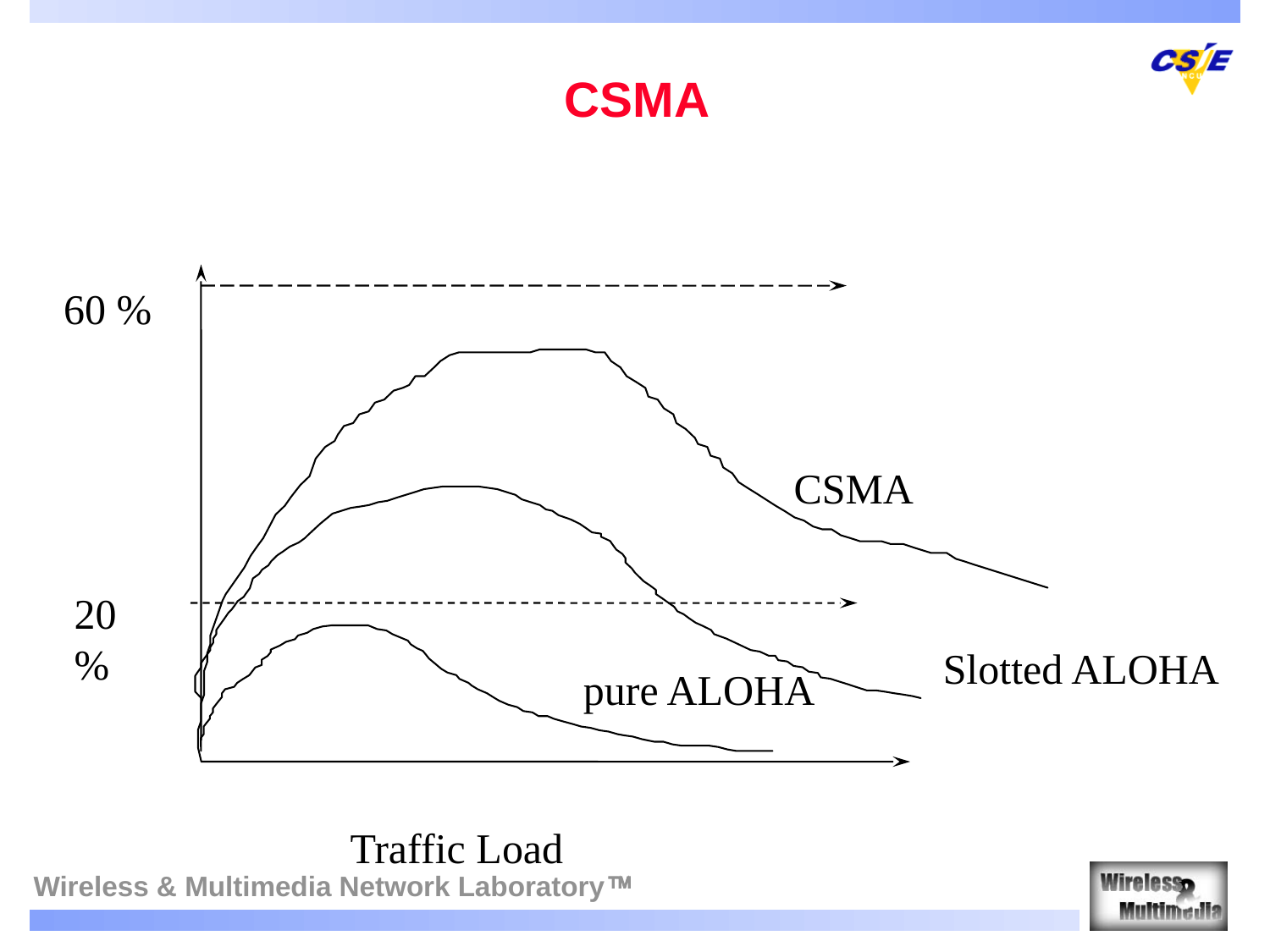

# CSMA

60 %

CSMA

20 %

Slotted ALOHA
pure ALOHA

Traffic Load